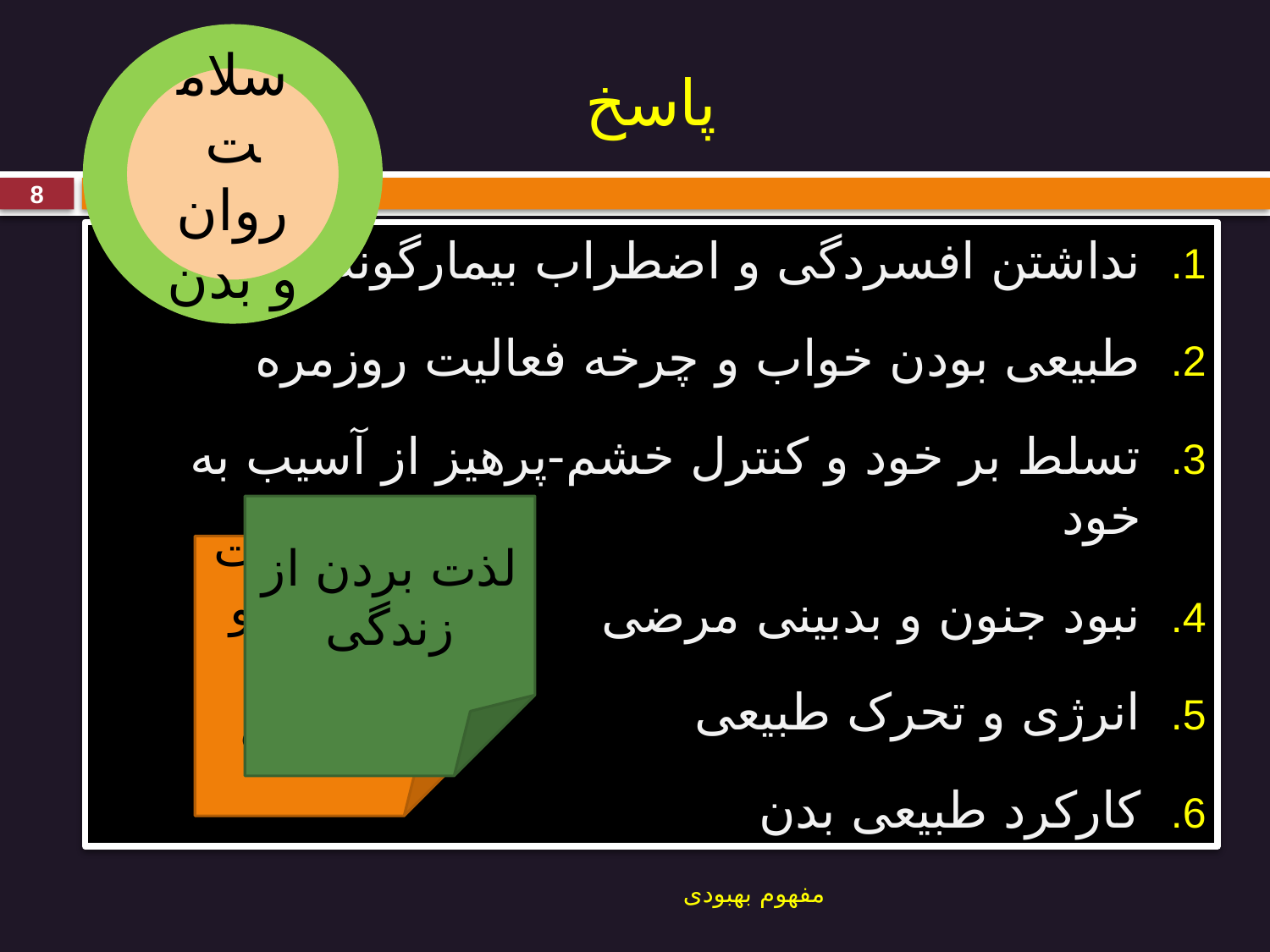

# پاسخ
سلامت روان و بدن
8
نداشتن افسردگی و اضطراب بیمارگونه
طبیعی بودن خواب و چرخه فعالیت روزمره
تسلط بر خود و کنترل خشم-پرهیز از آسیب به خود
نبود جنون و بدبینی مرضی
انرژی و تحرک طبیعی
کارکرد طبیعی بدن

لذت بردن از زندگی
حس رضایت از زندگی و احساس خوشبختی
مفهوم بهبودی